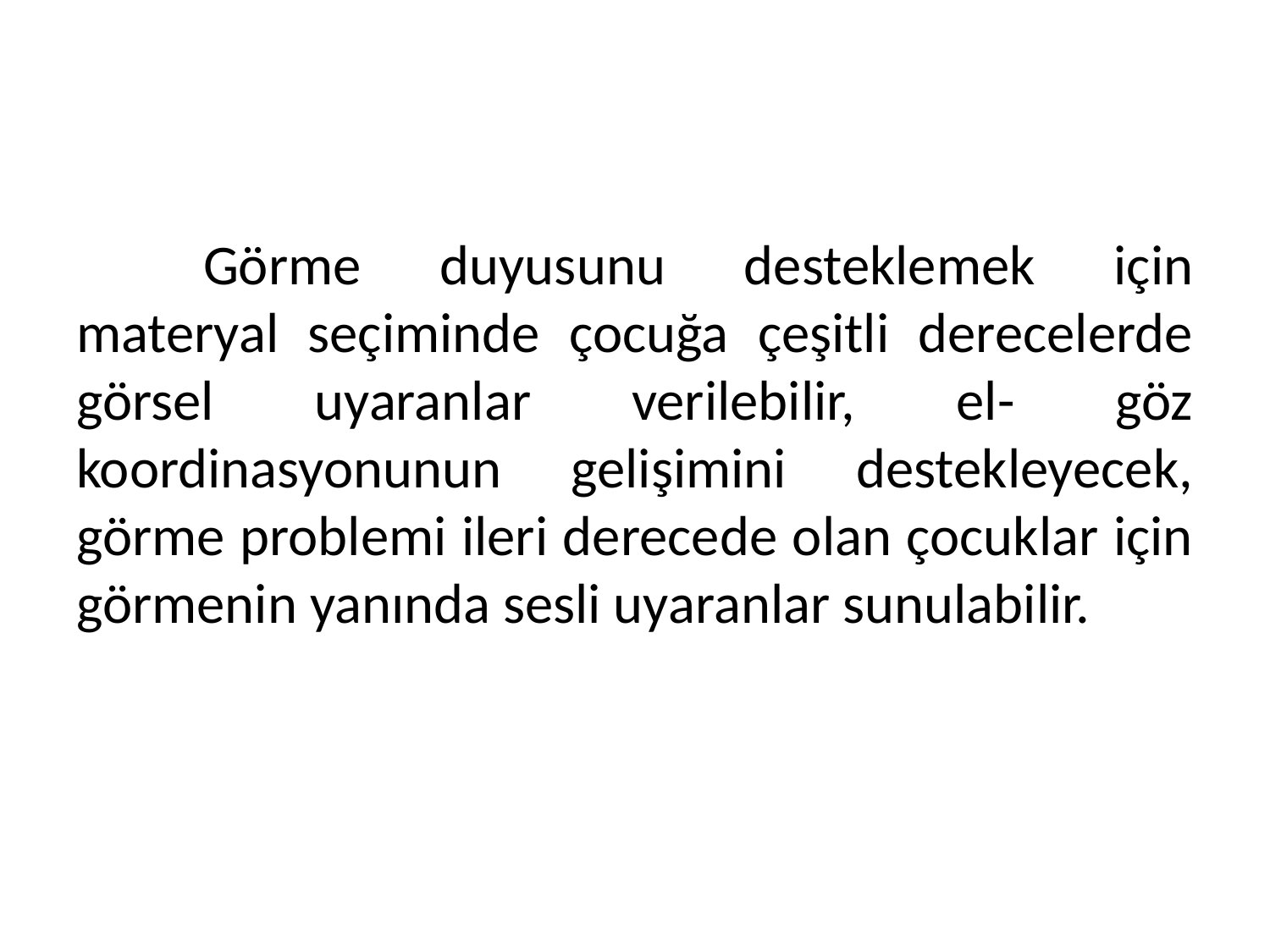

#
	Görme duyusunu desteklemek için materyal seçiminde çocuğa çeşitli derecelerde görsel uyaranlar verilebilir, el- göz koordinasyonunun gelişimini destekleyecek, görme problemi ileri derecede olan çocuklar için görmenin yanında sesli uyaranlar sunulabilir.